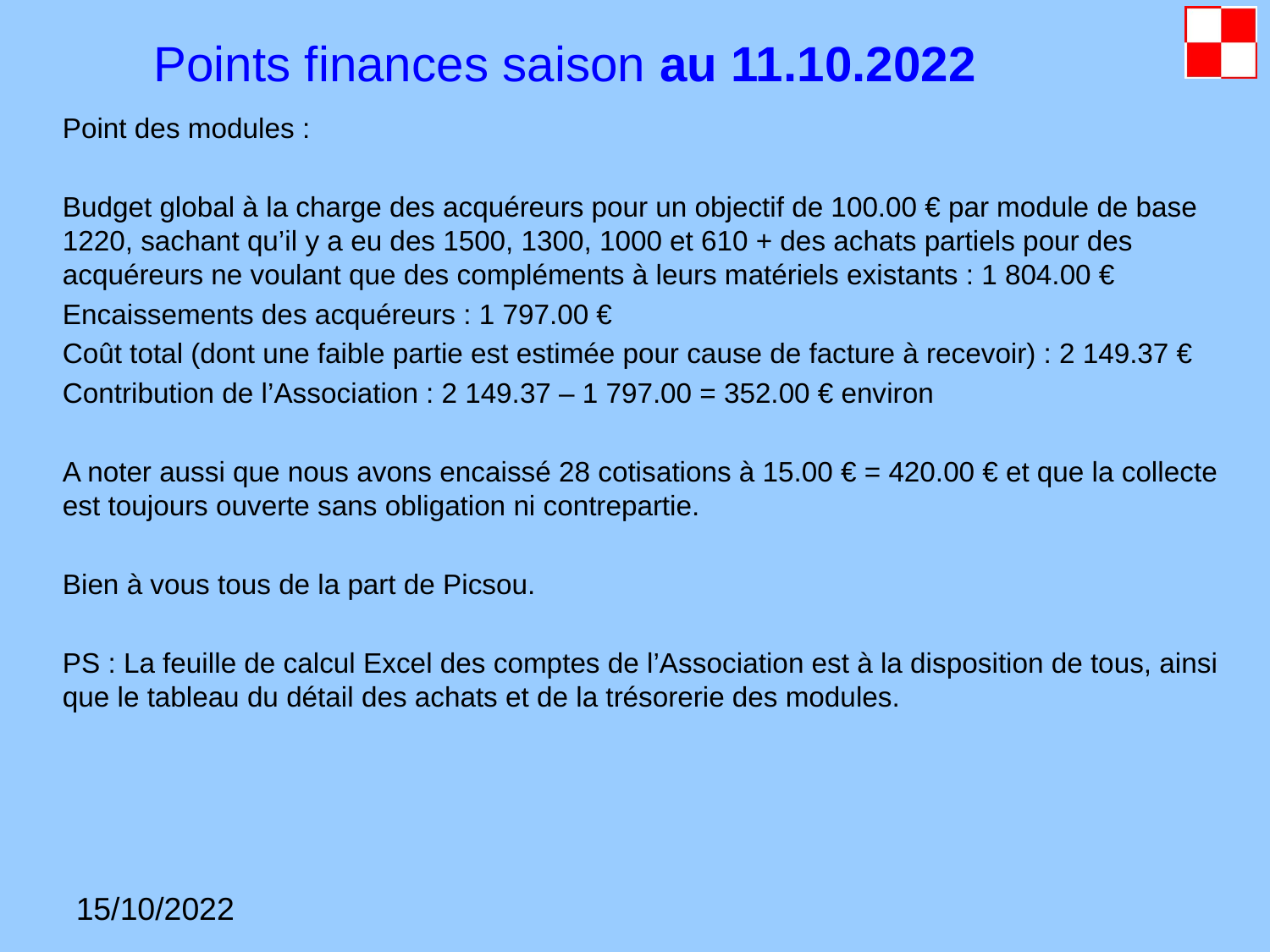

Points finances saison au 11.10.2022
Point des modules :

Budget global à la charge des acquéreurs pour un objectif de 100.00 € par module de base 1220, sachant qu’il y a eu des 1500, 1300, 1000 et 610 + des achats partiels pour des acquéreurs ne voulant que des compléments à leurs matériels existants : 1 804.00 €
Encaissements des acquéreurs : 1 797.00 €
Coût total (dont une faible partie est estimée pour cause de facture à recevoir) : 2 149.37 €
Contribution de l’Association : 2 149.37 – 1 797.00 = 352.00 € environ

A noter aussi que nous avons encaissé 28 cotisations à 15.00 € = 420.00 € et que la collecte est toujours ouverte sans obligation ni contrepartie.

Bien à vous tous de la part de Picsou.

PS : La feuille de calcul Excel des comptes de l’Association est à la disposition de tous, ainsi que le tableau du détail des achats et de la trésorerie des modules.

15/10/2022